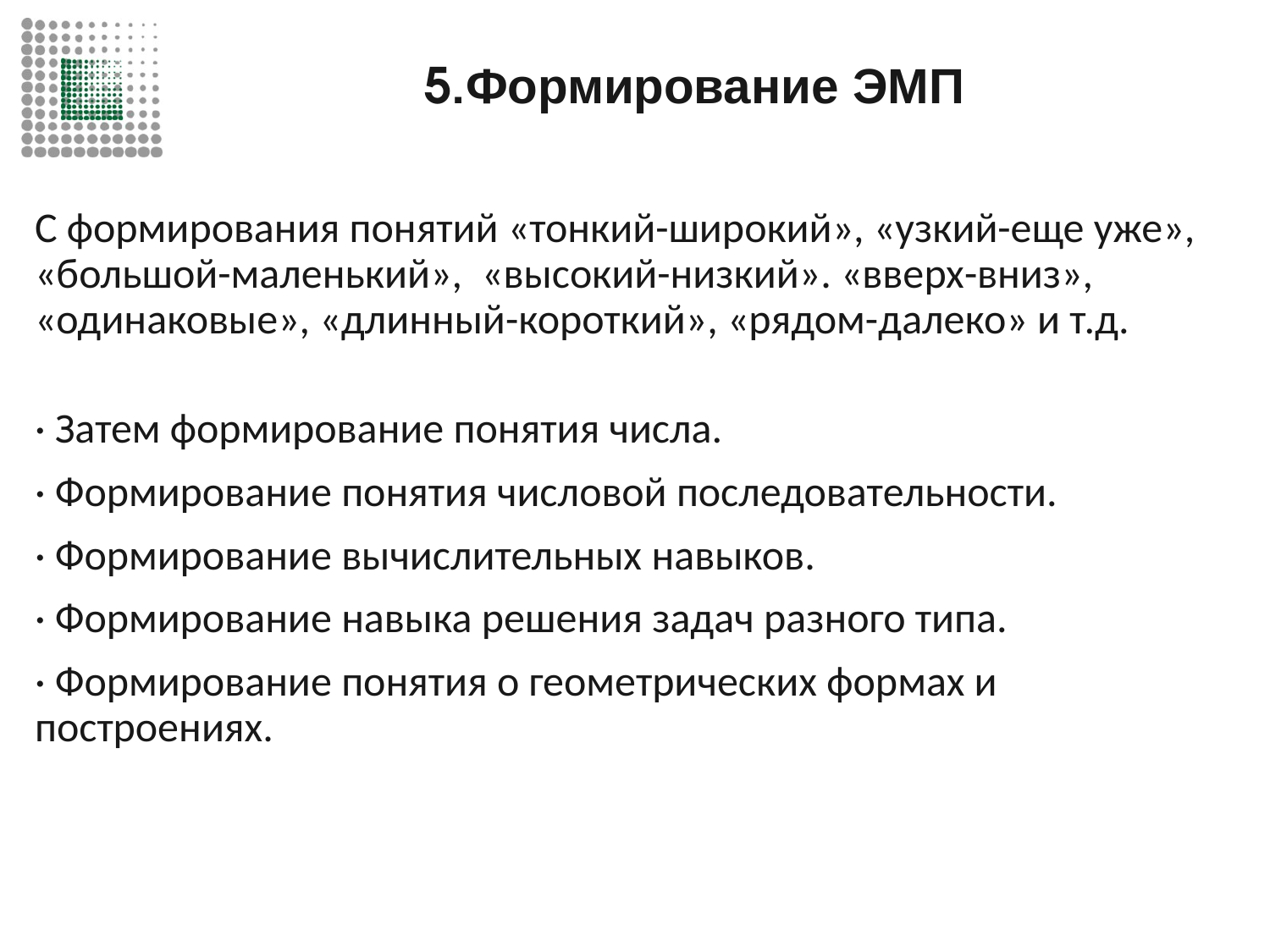

# 5.Формирование ЭМП
С формирования понятий «тонкий-широкий», «узкий-еще уже», «большой-маленький»,  «высокий-низкий». «вверх-вниз», «одинаковые», «длинный-короткий», «рядом-далеко» и т.д.
· Затем формирование понятия числа.
· Формирование понятия числовой последовательности.
· Формирование вычислительных навыков.
· Формирование навыка решения задач разного типа.
· Формирование понятия о геометрических формах и построениях.